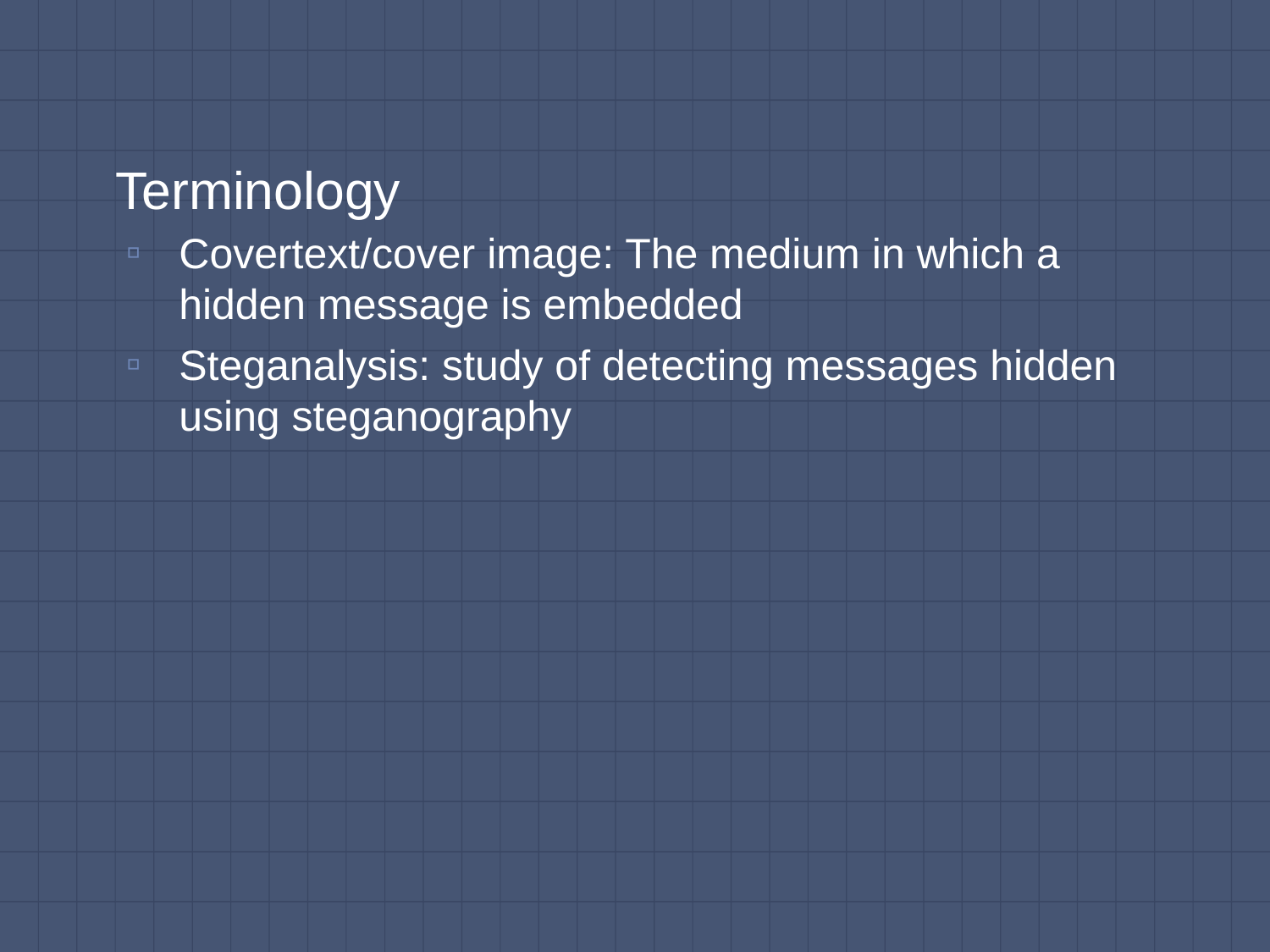

# Terminology
Covertext/cover image: The medium in which a hidden message is embedded
Steganalysis: study of detecting messages hidden using steganography